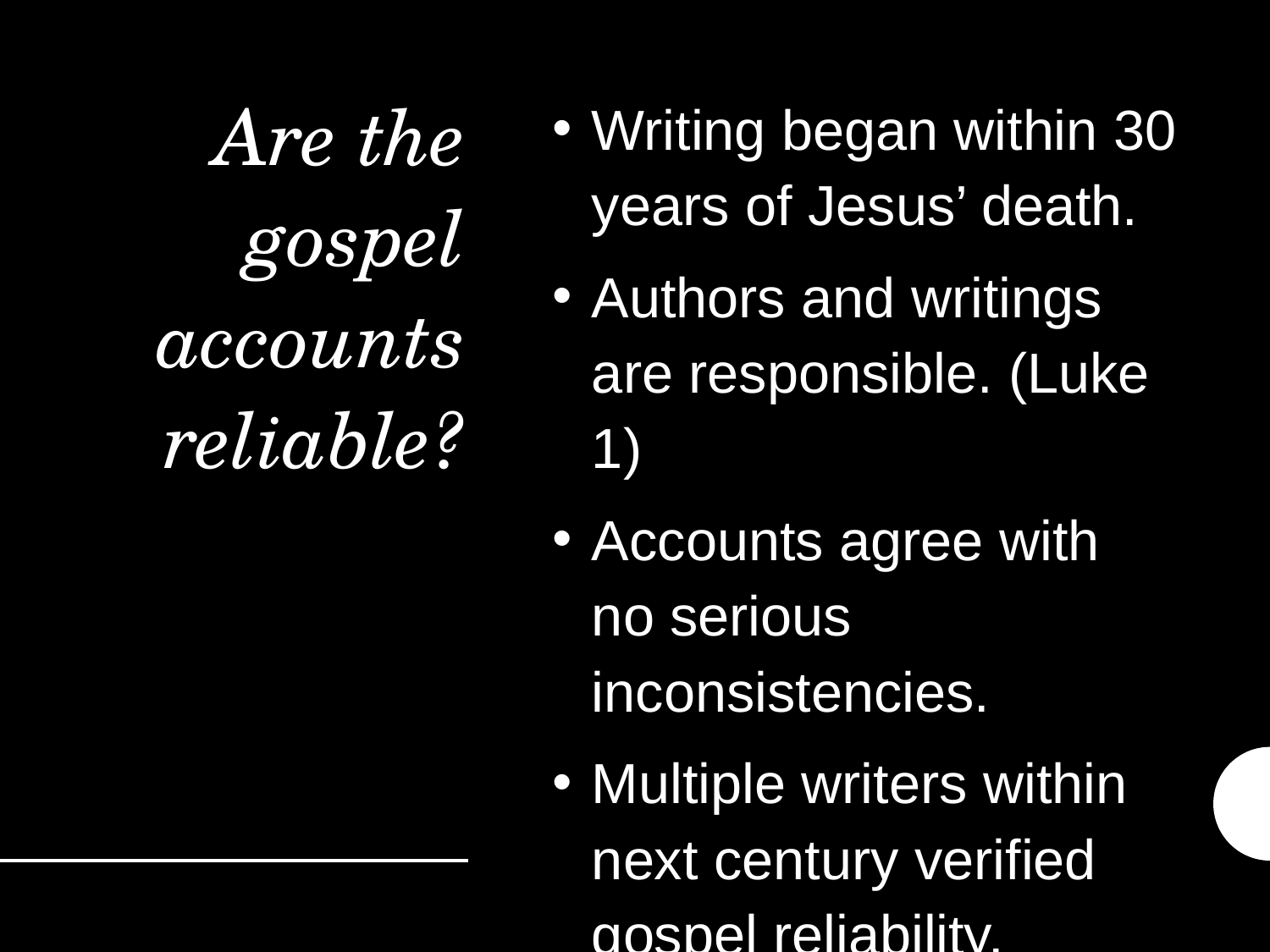

# Are the gospel accounts reliable?
Writing began within 30 years of Jesus’ death.
Authors and writings are responsible. (Luke 1)
Accounts agree with no serious inconsistencies.
Multiple writers within next century verified gospel reliability.